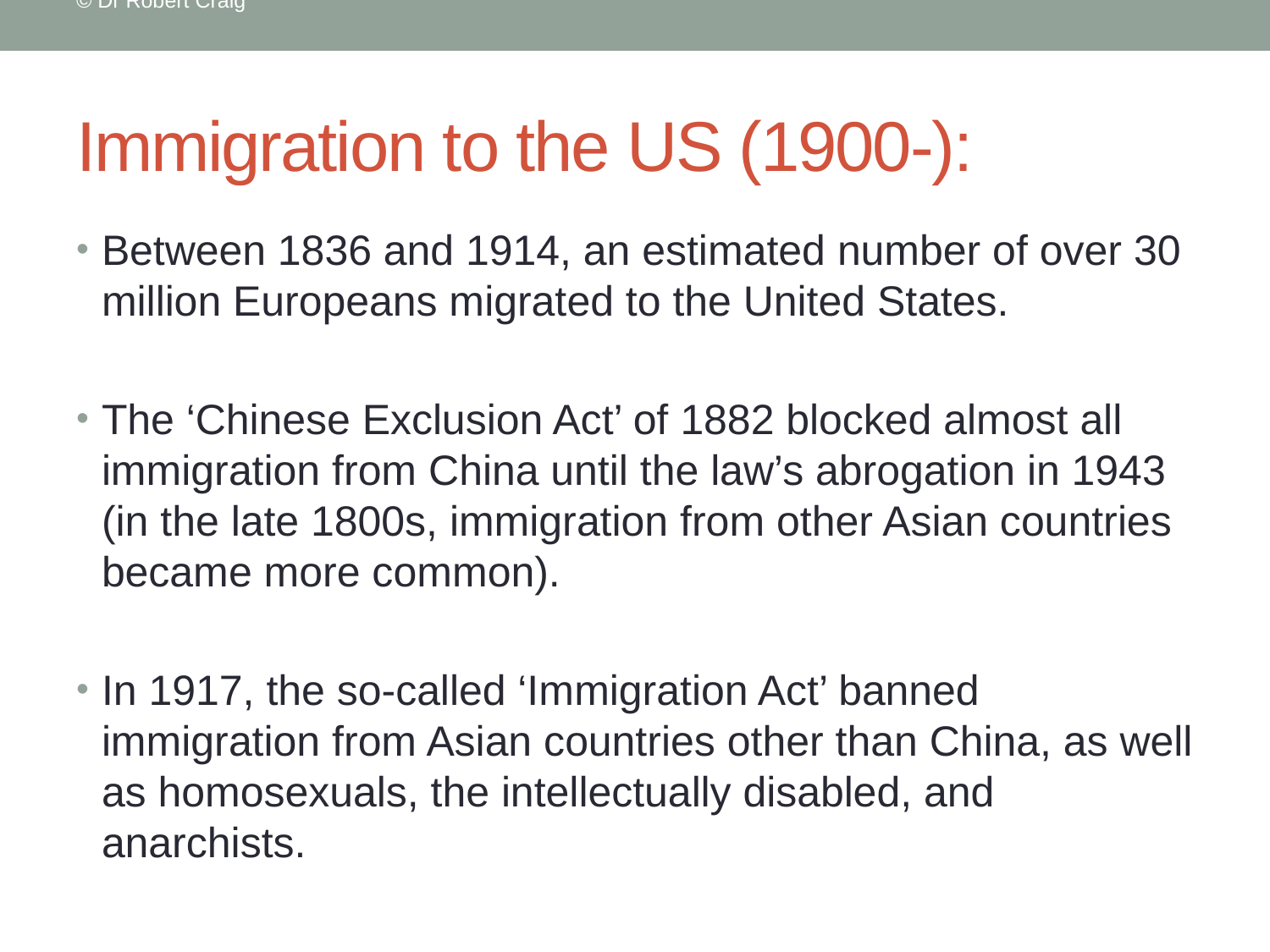

© Dr Robert Craig

# Immigration to the US (1900-):
Between 1836 and 1914, an estimated number of over 30 million Europeans migrated to the United States.

The ‘Chinese Exclusion Act’ of 1882 blocked almost all immigration from China until the law’s abrogation in 1943 (in the late 1800s, immigration from other Asian countries became more common).

In 1917, the so-called ‘Immigration Act’ banned immigration from Asian countries other than China, as well as homosexuals, the intellectually disabled, and anarchists.